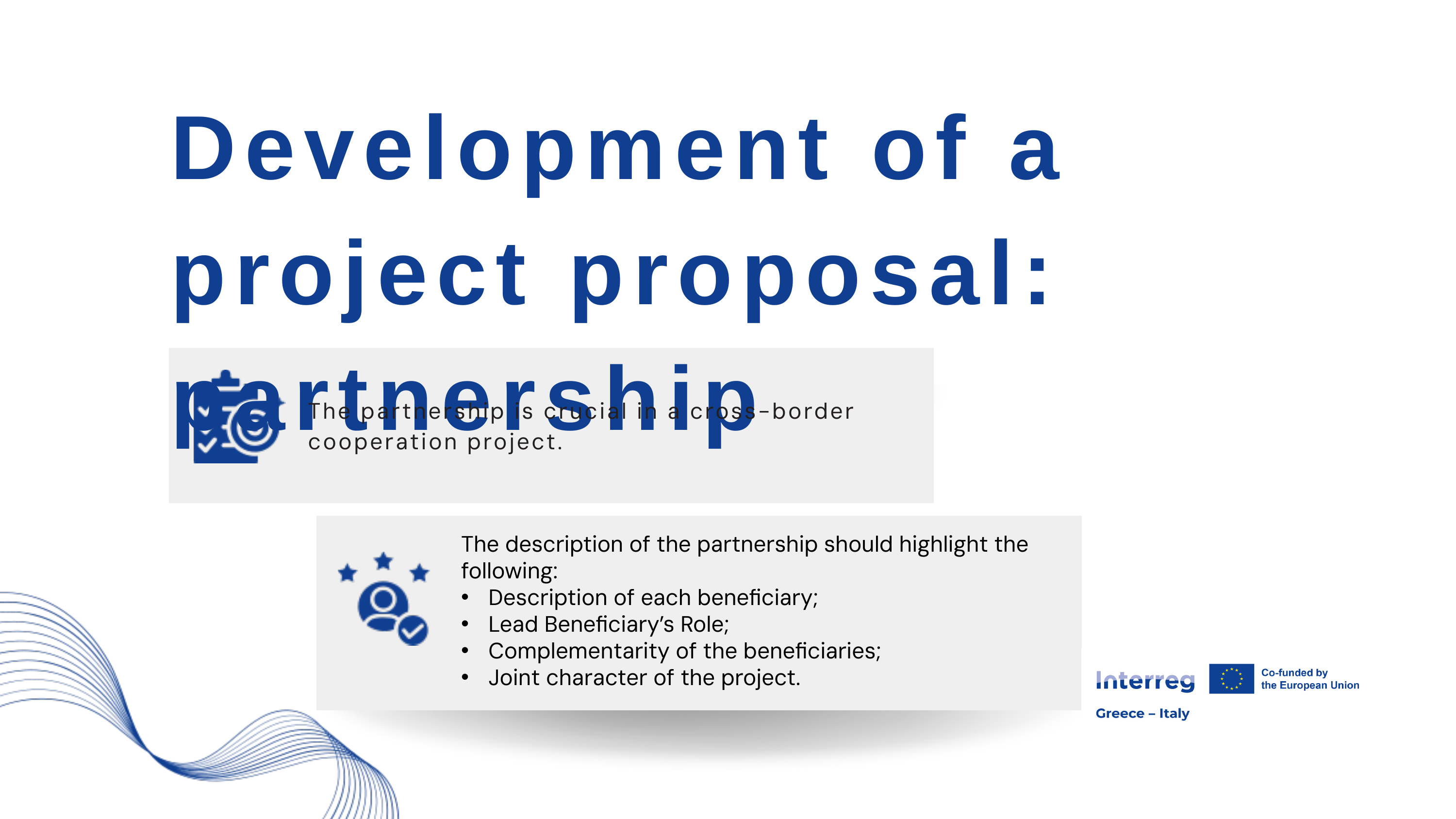

Development of a project proposal: partnership

The partnership is crucial in a cross-border cooperation project.

The description of the partnership should highlight the following:
Description of each beneficiary;
Lead Beneficiary’s Role;
Complementarity of the beneficiaries;
Joint character of the project.